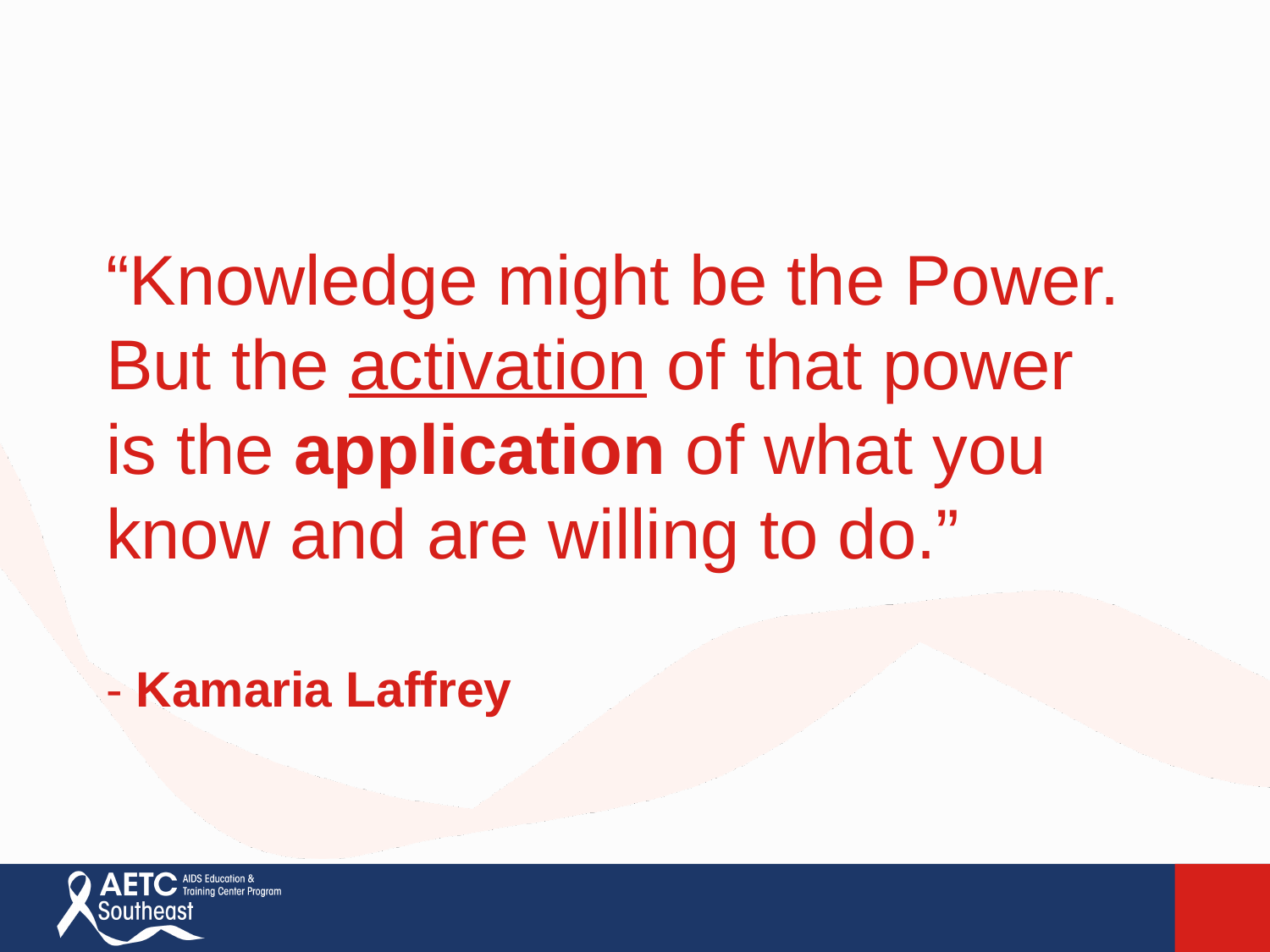

“Knowledge might be the Power.
But the activation of that power is the application of what you know and are willing to do.”

- Kamaria Laffrey